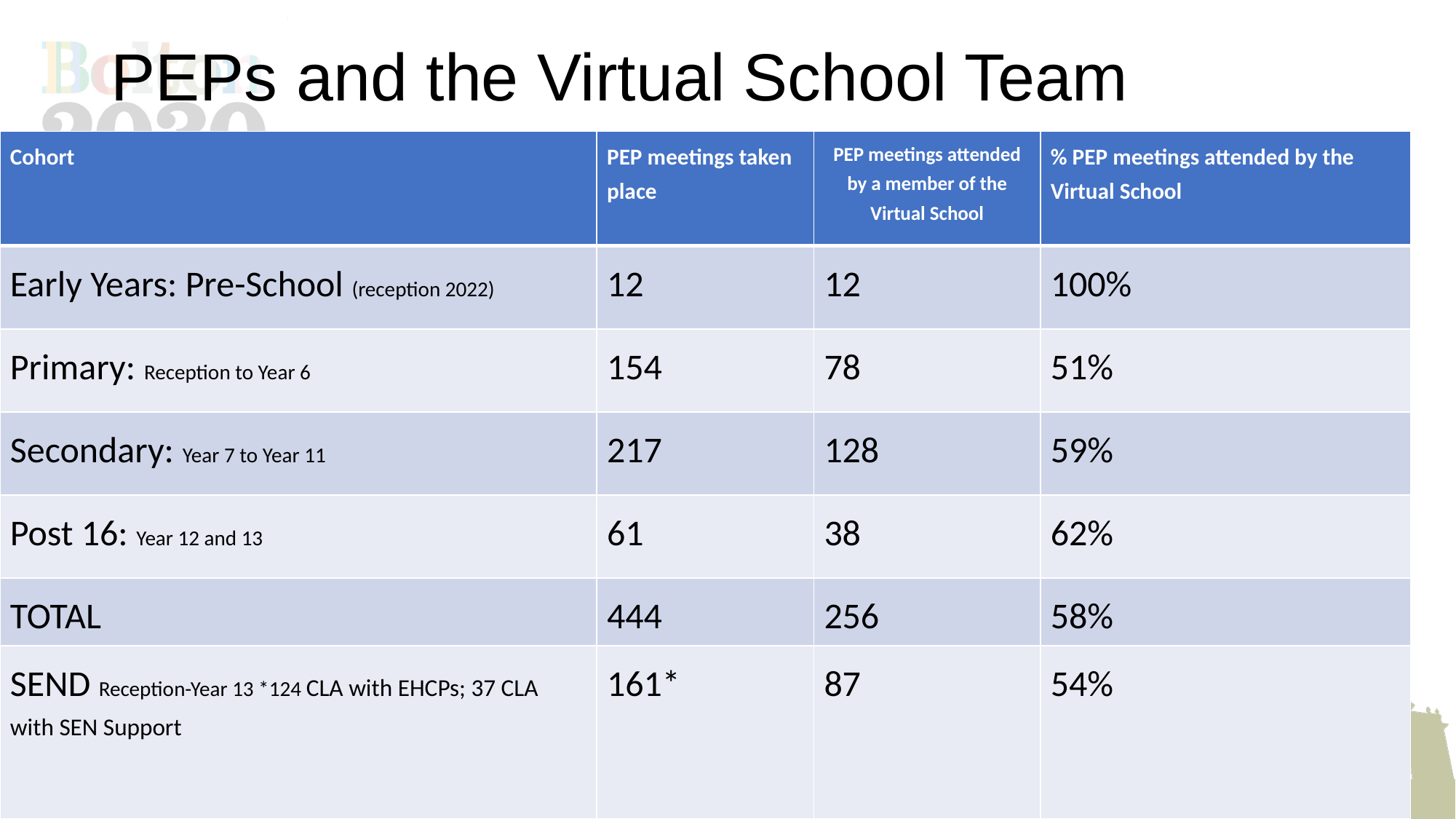

# PEPs and the Virtual School Team
| Cohort | PEP meetings taken place | PEP meetings attended by a member of the Virtual School | % PEP meetings attended by the Virtual School |
| --- | --- | --- | --- |
| Early Years: Pre-School (reception 2022) | 12 | 12 | 100% |
| Primary: Reception to Year 6 | 154 | 78 | 51% |
| Secondary: Year 7 to Year 11 | 217 | 128 | 59% |
| Post 16: Year 12 and 13 | 61 | 38 | 62% |
| TOTAL | 444 | 256 | 58% |
| SEND Reception-Year 13 \*124 CLA with EHCPs; 37 CLA with SEN Support | 161\* | 87 | 54% |